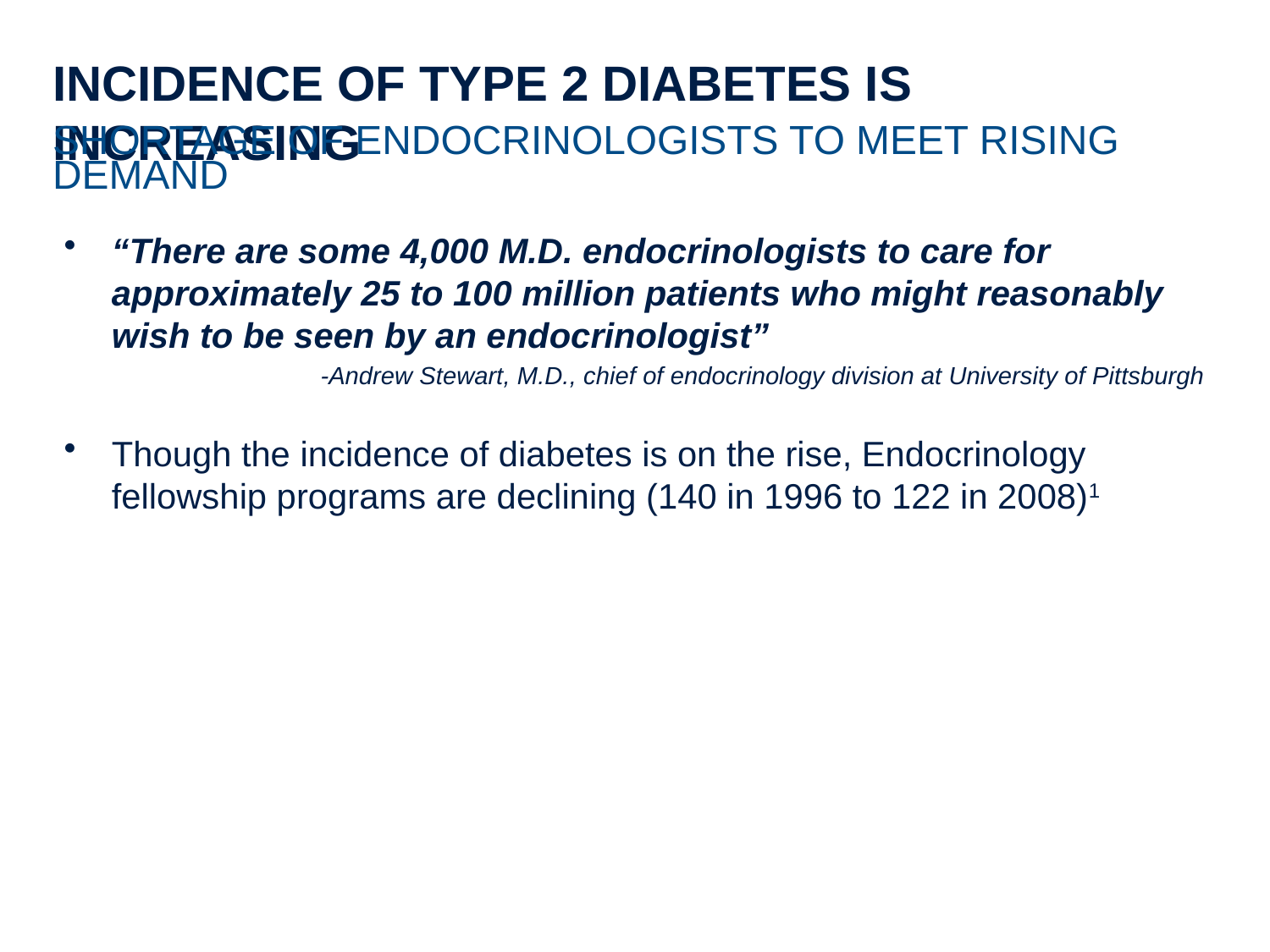

# incidence of Type 2 diabetes is increasing
Shortage of endocrinologists to meet rising demand
“There are some 4,000 M.D. endocrinologists to care for approximately 25 to 100 million patients who might reasonably wish to be seen by an endocrinologist”
-Andrew Stewart, M.D., chief of endocrinology division at University of Pittsburgh

Though the incidence of diabetes is on the rise, Endocrinology fellowship programs are declining (140 in 1996 to 122 in 2008)1
Stewart, A.  J Clin Endocrinol Metab. 2008;93(4):1164-1166